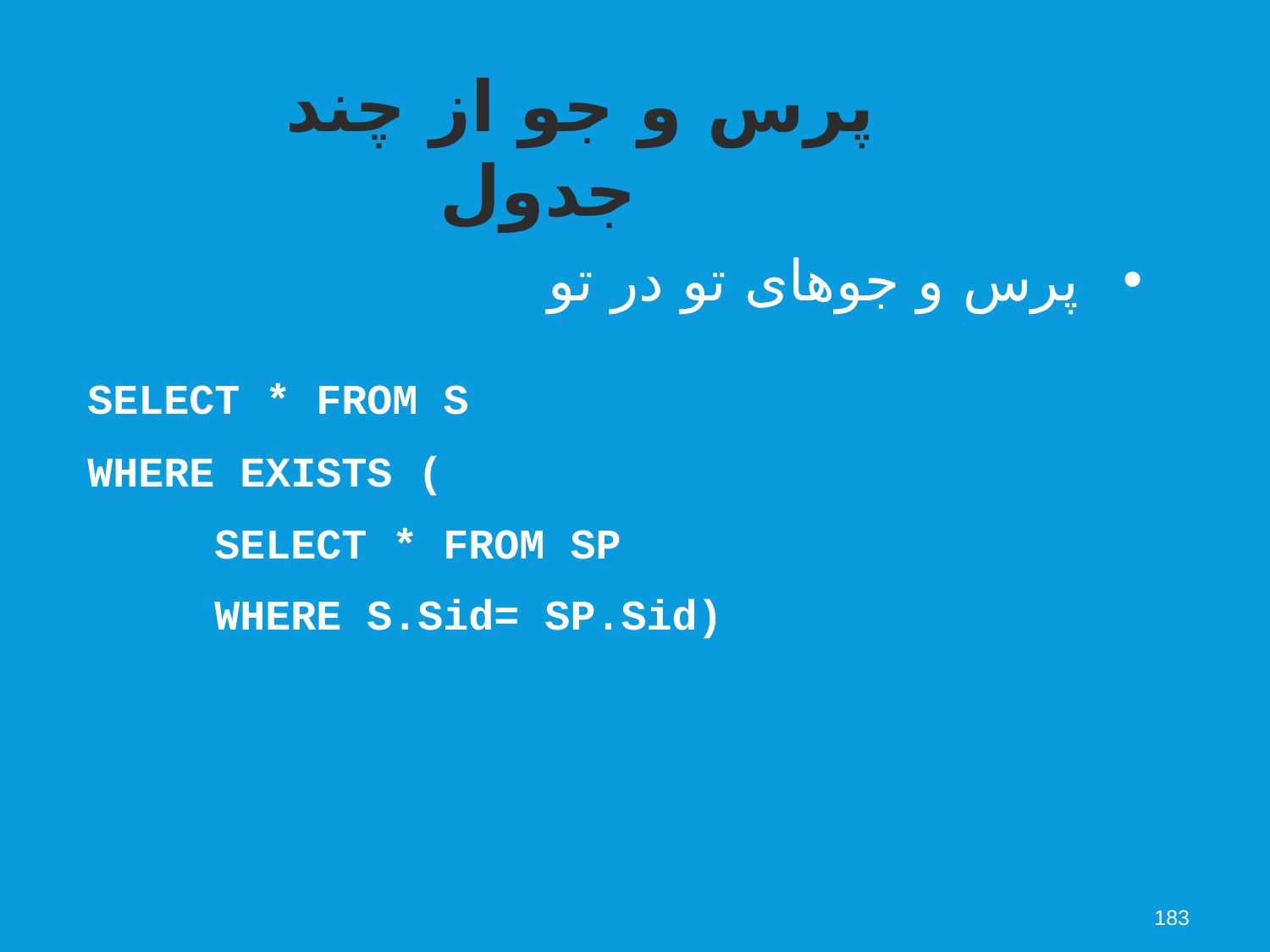

پرس و جو از چند جدول
پرس و جوهای تو در تو
SELECT * FROM S
WHERE EXISTS (
	SELECT * FROM SP
 	WHERE S.Sid= SP.Sid)
183